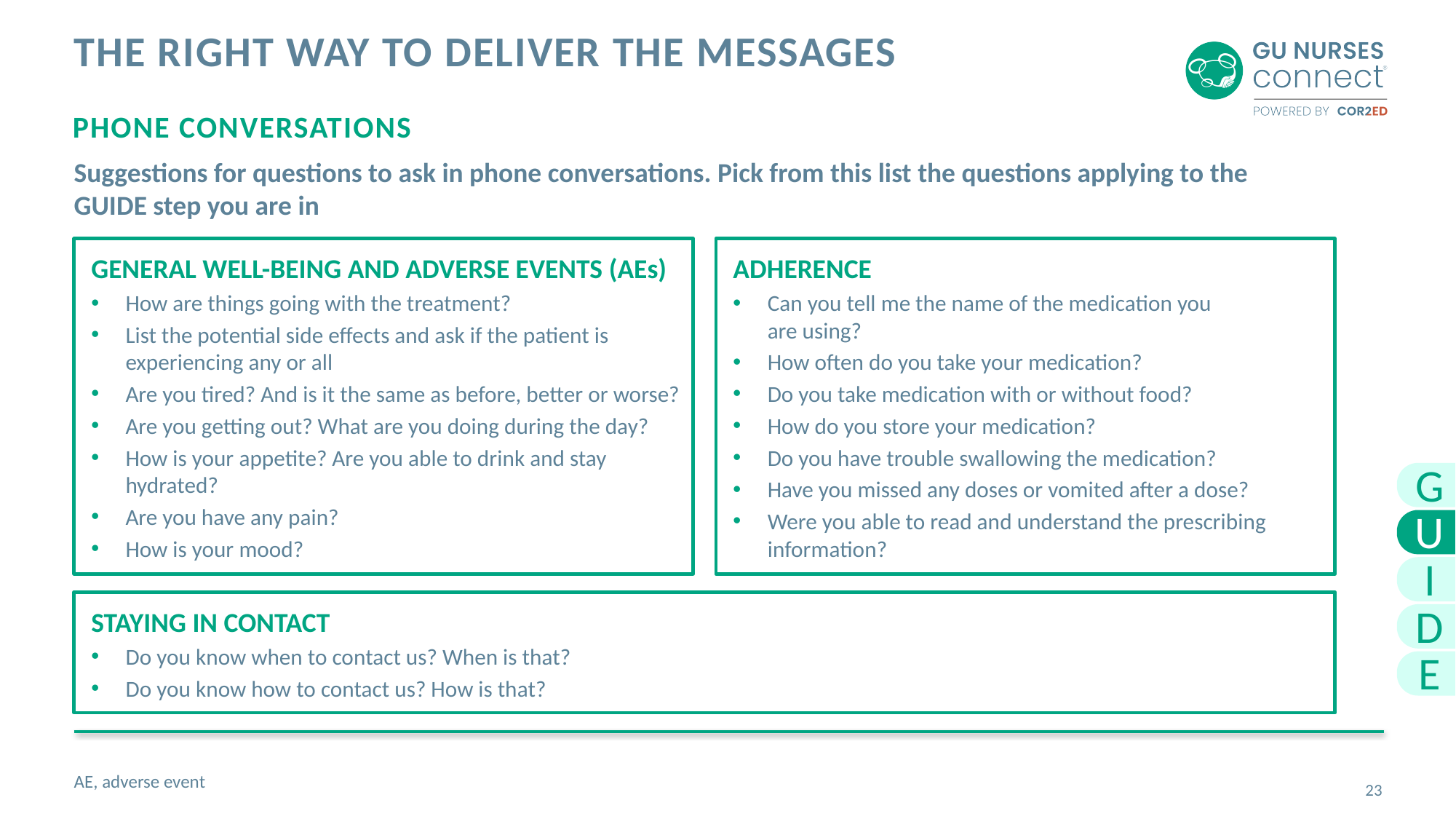

# The right way to deliver the messages
Phone conversations
Suggestions for questions to ask in phone conversations. Pick from this list the questions applying to the
GUIDE step you are in
GENERAL WELL-BEING AND ADVERSE EVENTS (AEs)
How are things going with the treatment?
List the potential side effects and ask if the patient is experiencing any or all
Are you tired? And is it the same as before, better or worse?
Are you getting out? What are you doing during the day?
How is your appetite? Are you able to drink and stay hydrated?
Are you have any pain?
How is your mood?
ADHERENCE
Can you tell me the name of the medication you
are using?
How often do you take your medication?
Do you take medication with or without food?
How do you store your medication?
Do you have trouble swallowing the medication?
Have you missed any doses or vomited after a dose?
Were you able to read and understand the prescribing information?

G

U

I
STAYING IN CONTACT
Do you know when to contact us? When is that?
Do you know how to contact us? How is that?

D

E
AE, adverse event
23